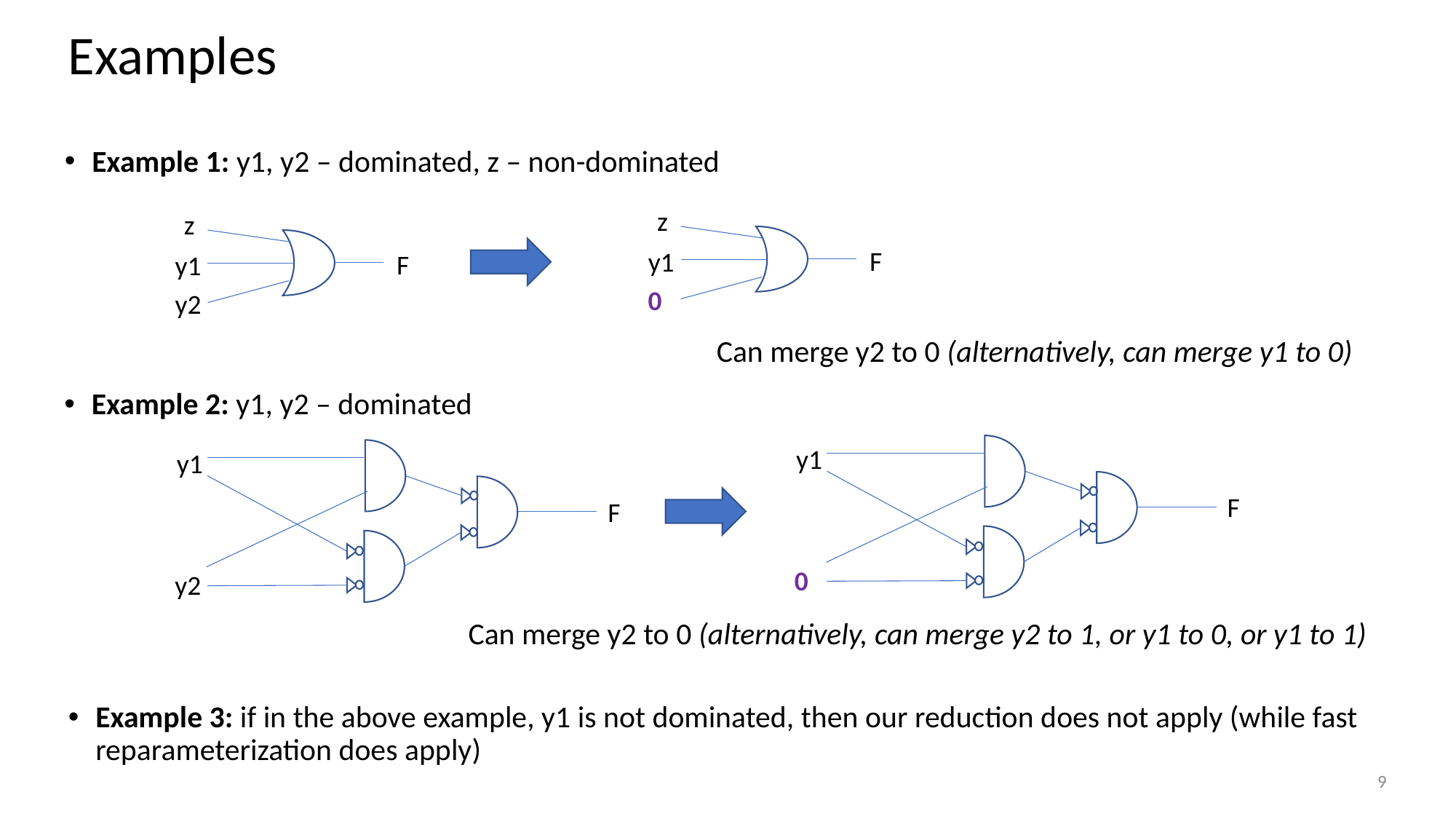

# Examples
Example 1: y1, y2 – dominated, z – non-dominated
z

F
y1
0
z

F
y1
y2

Can merge y2 to 0 (alternatively, can merge y1 to 0)
Example 2: y1, y2 – dominated

y1

F

0

y1

F

y2

Can merge y2 to 0 (alternatively, can merge y2 to 1, or y1 to 0, or y1 to 1)
Example 3: if in the above example, y1 is not dominated, then our reduction does not apply (while fast reparameterization does apply)

9